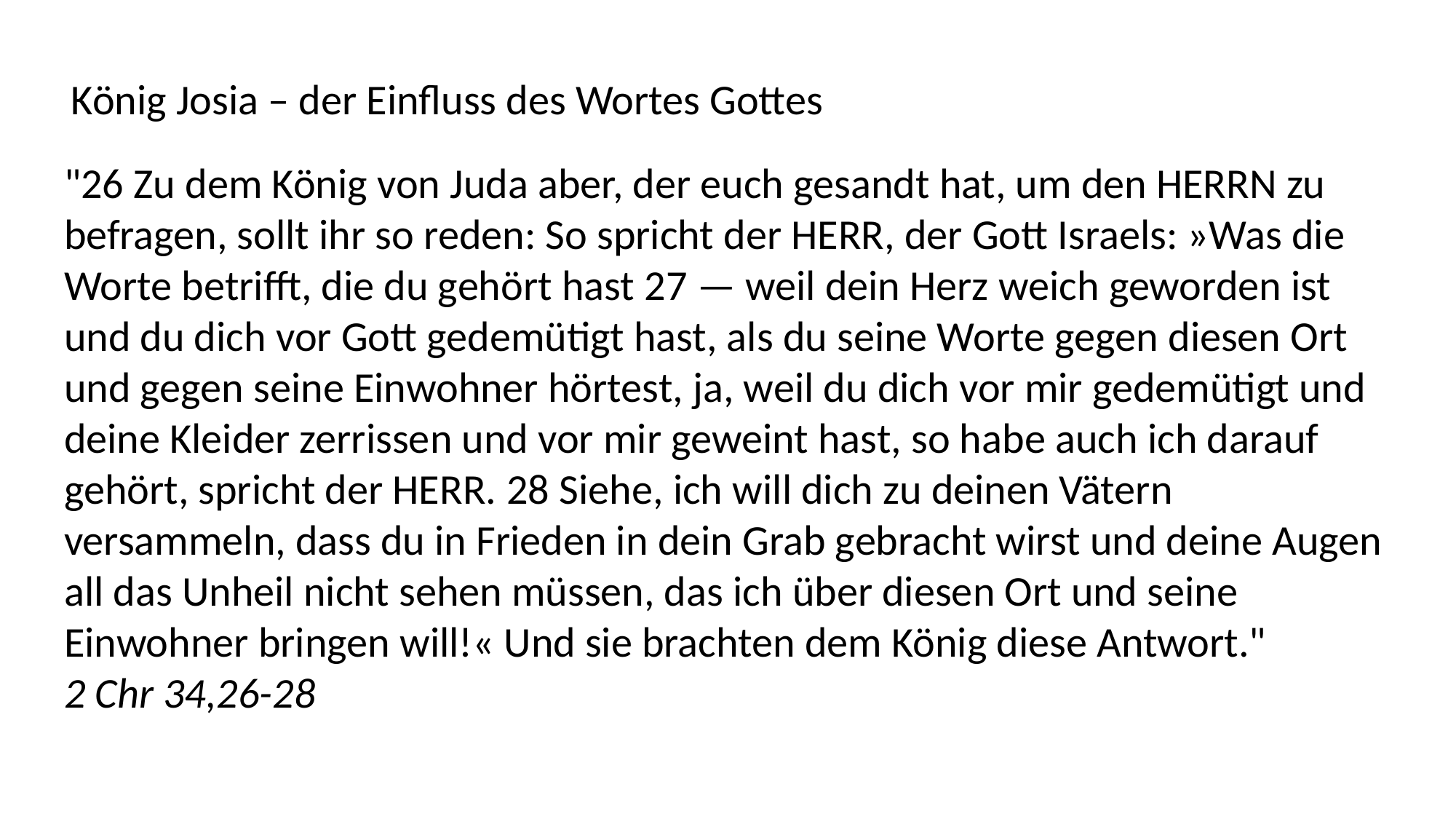

König Josia – der Einfluss des Wortes Gottes
"26 Zu dem König von Juda aber, der euch gesandt hat, um den HERRN zu befragen, sollt ihr so reden: So spricht der HERR, der Gott Israels: »Was die Worte betrifft, die du gehört hast 27 — weil dein Herz weich geworden ist und du dich vor Gott gedemütigt hast, als du seine Worte gegen diesen Ort und gegen seine Einwohner hörtest, ja, weil du dich vor mir gedemütigt und deine Kleider zerrissen und vor mir geweint hast, so habe auch ich darauf gehört, spricht der HERR. 28 Siehe, ich will dich zu deinen Vätern versammeln, dass du in Frieden in dein Grab gebracht wirst und deine Augen all das Unheil nicht sehen müssen, das ich über diesen Ort und seine Einwohner bringen will!« Und sie brachten dem König diese Antwort."
2 Chr 34,26-28